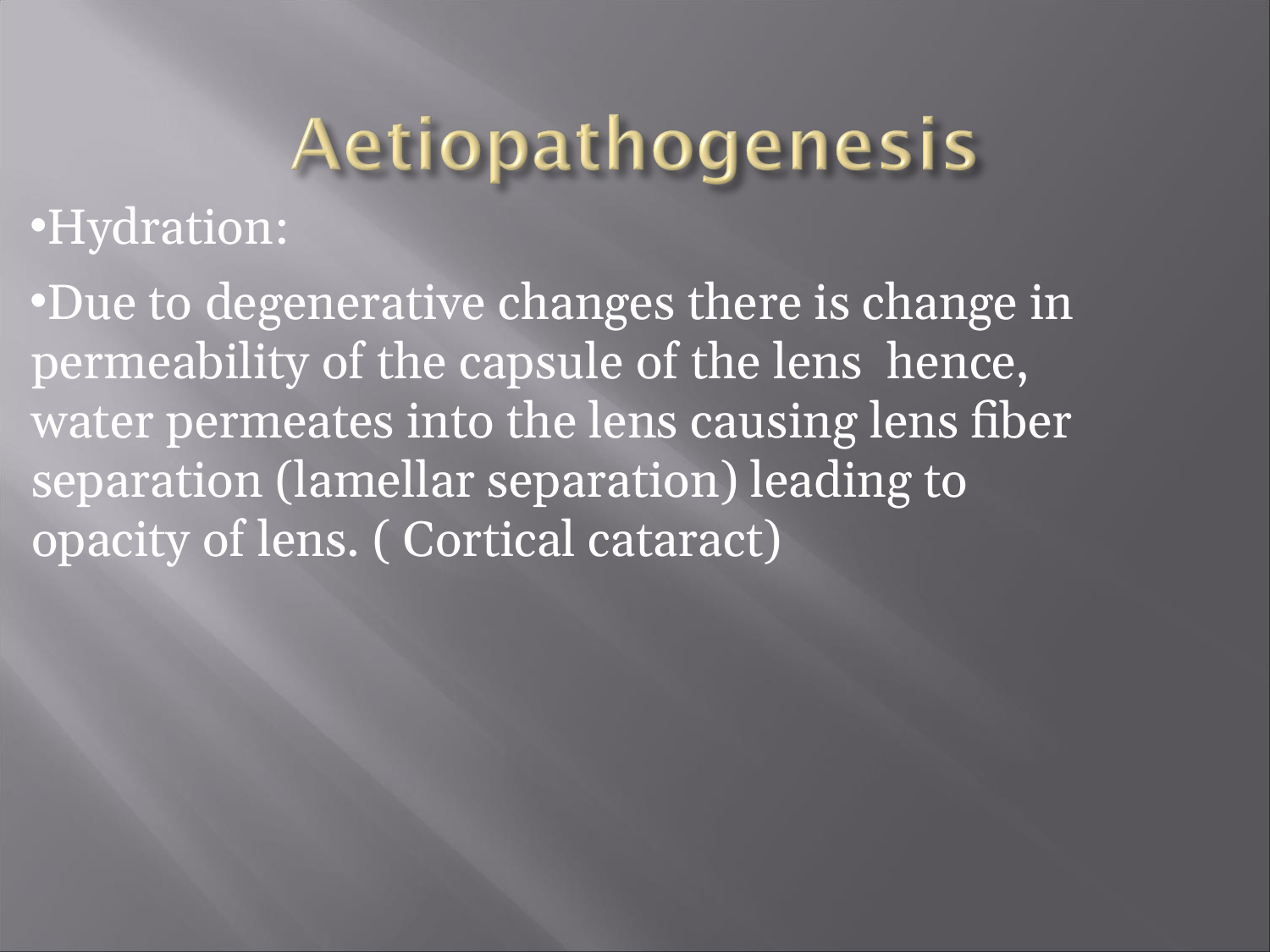

Hydration:
Due to degenerative changes there is change in  permeability of the capsule of the lens  hence, water permeates into the lens causing lens fiber separation (lamellar separation) leading to opacity of lens. ( Cortical cataract)

#